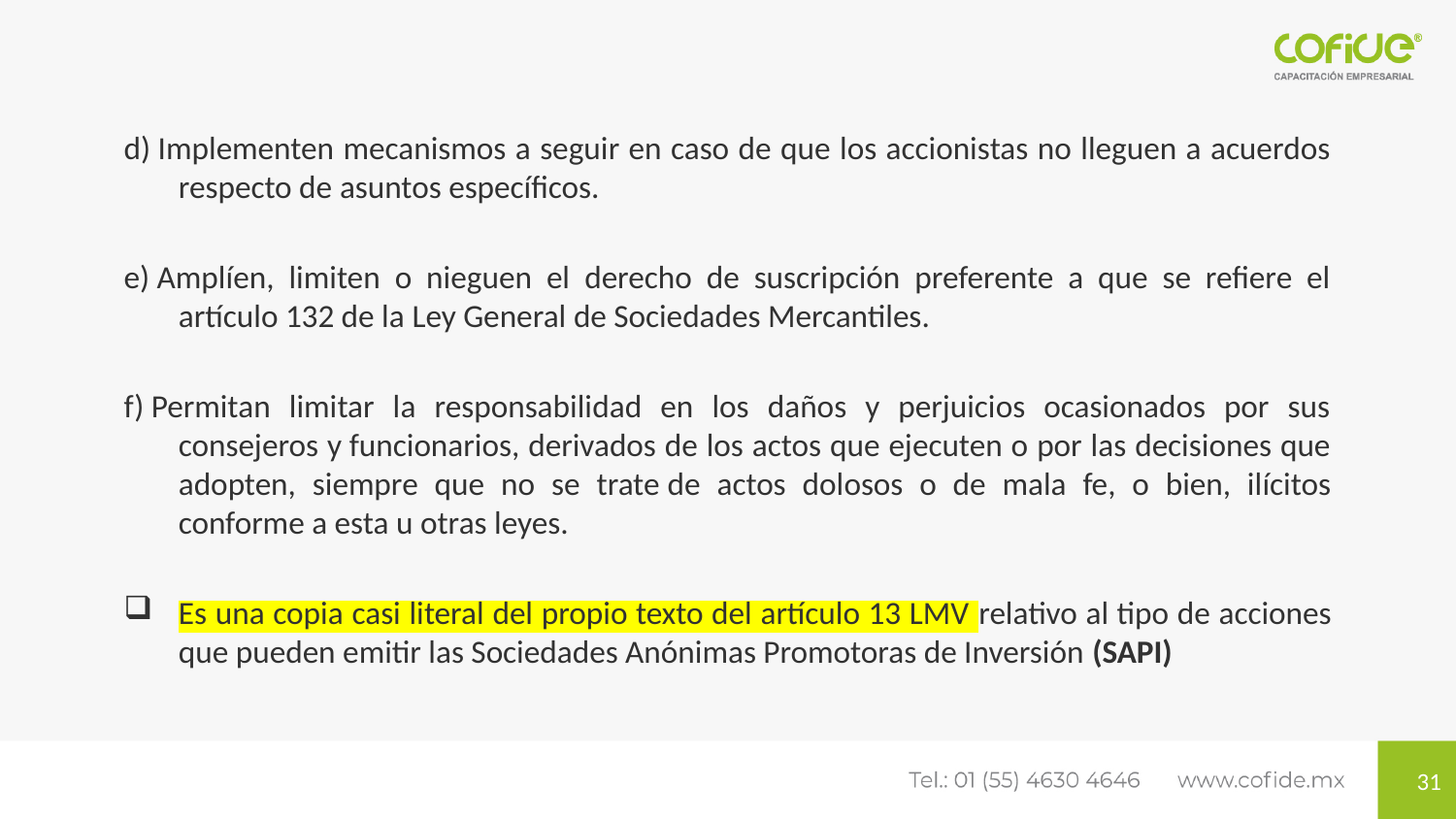

d) Implementen mecanismos a seguir en caso de que los accionistas no lleguen a acuerdos respecto de asuntos específicos.

e) Amplíen, limiten o nieguen el derecho de suscripción preferente a que se refiere el artículo 132 de la Ley General de Sociedades Mercantiles.

f) Permitan limitar la responsabilidad en los daños y perjuicios ocasionados por sus consejeros y funcionarios, derivados de los actos que ejecuten o por las decisiones que adopten, siempre que no se trate de actos dolosos o de mala fe, o bien, ilícitos conforme a esta u otras leyes.

Es una copia casi literal del propio texto del artículo 13 LMV relativo al tipo de acciones que pueden emitir las Sociedades Anónimas Promotoras de Inversión (SAPI)
31